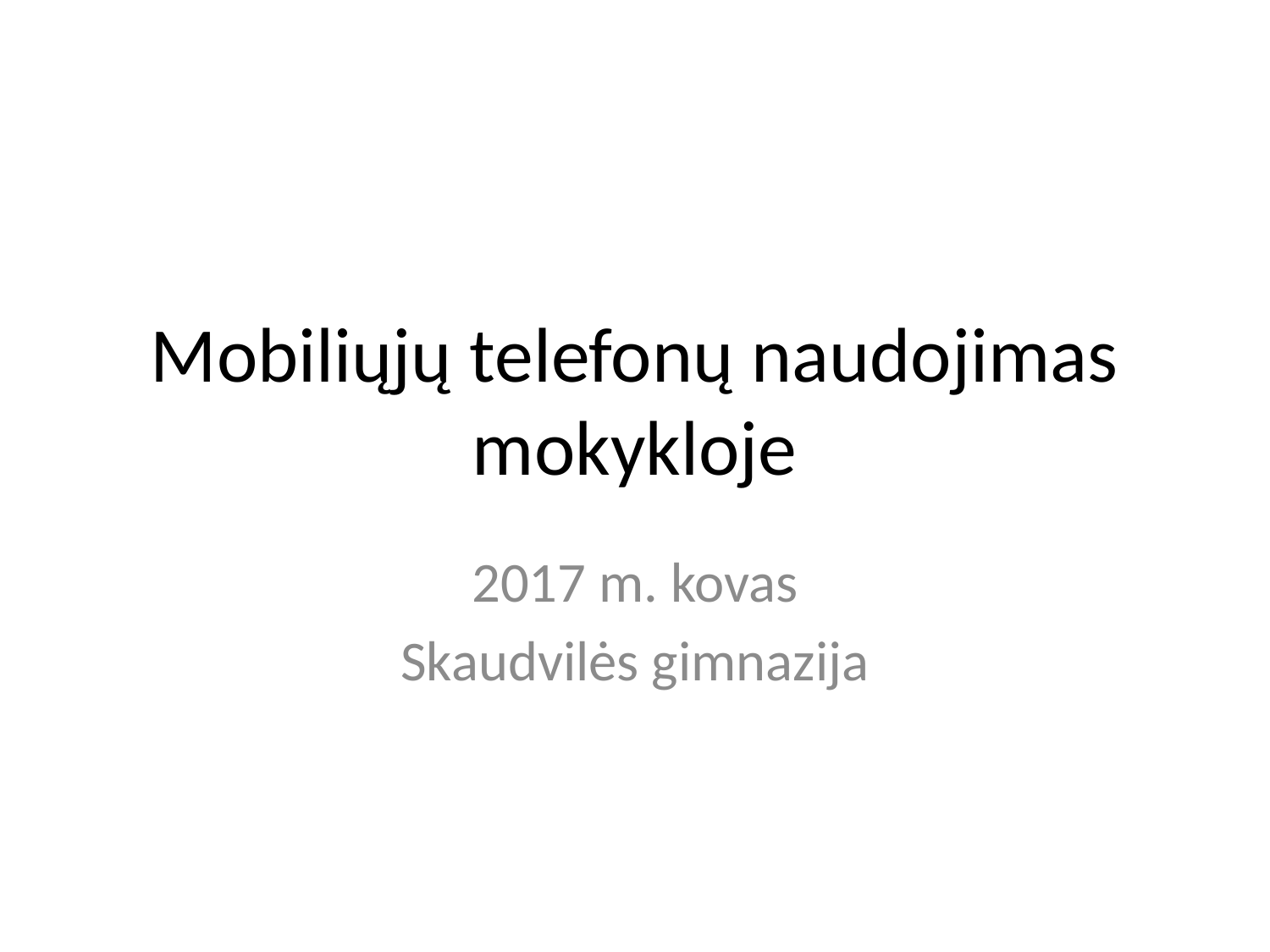

# Mobiliųjų telefonų naudojimas mokykloje
2017 m. kovas
Skaudvilės gimnazija